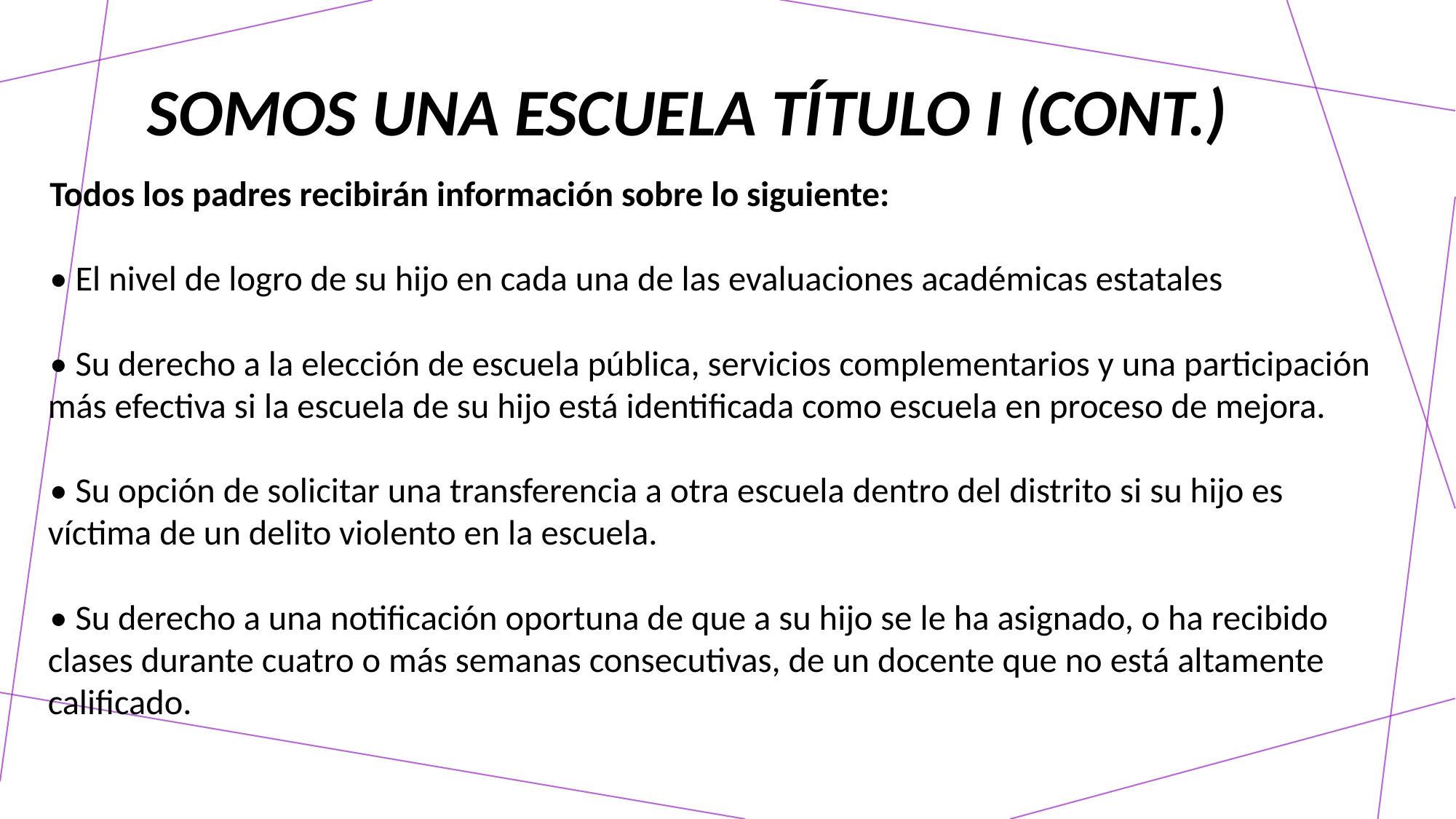

# Somos una escuela título I (cont.)
Todos los padres recibirán información sobre lo siguiente:

• El nivel de logro de su hijo en cada una de las evaluaciones académicas estatales

• Su derecho a la elección de escuela pública, servicios complementarios y una participación más efectiva si la escuela de su hijo está identificada como escuela en proceso de mejora.

• Su opción de solicitar una transferencia a otra escuela dentro del distrito si su hijo es víctima de un delito violento en la escuela.

• Su derecho a una notificación oportuna de que a su hijo se le ha asignado, o ha recibido clases durante cuatro o más semanas consecutivas, de un docente que no está altamente calificado.